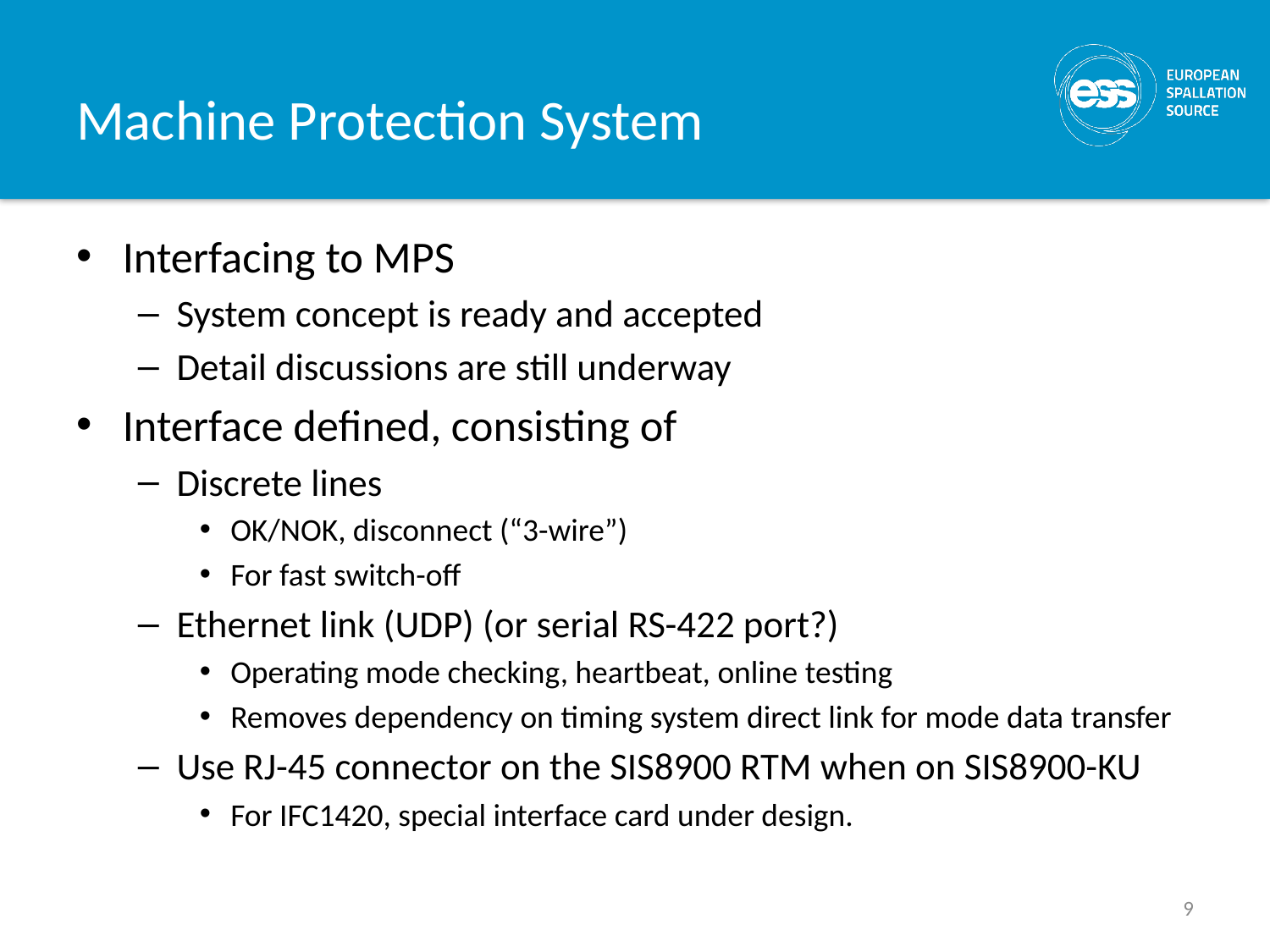

# Machine Protection System
Interfacing to MPS
System concept is ready and accepted
Detail discussions are still underway
Interface defined, consisting of
Discrete lines
OK/NOK, disconnect (“3-wire”)
For fast switch-off
Ethernet link (UDP) (or serial RS-422 port?)
Operating mode checking, heartbeat, online testing
Removes dependency on timing system direct link for mode data transfer
Use RJ-45 connector on the SIS8900 RTM when on SIS8900-KU
For IFC1420, special interface card under design.

9